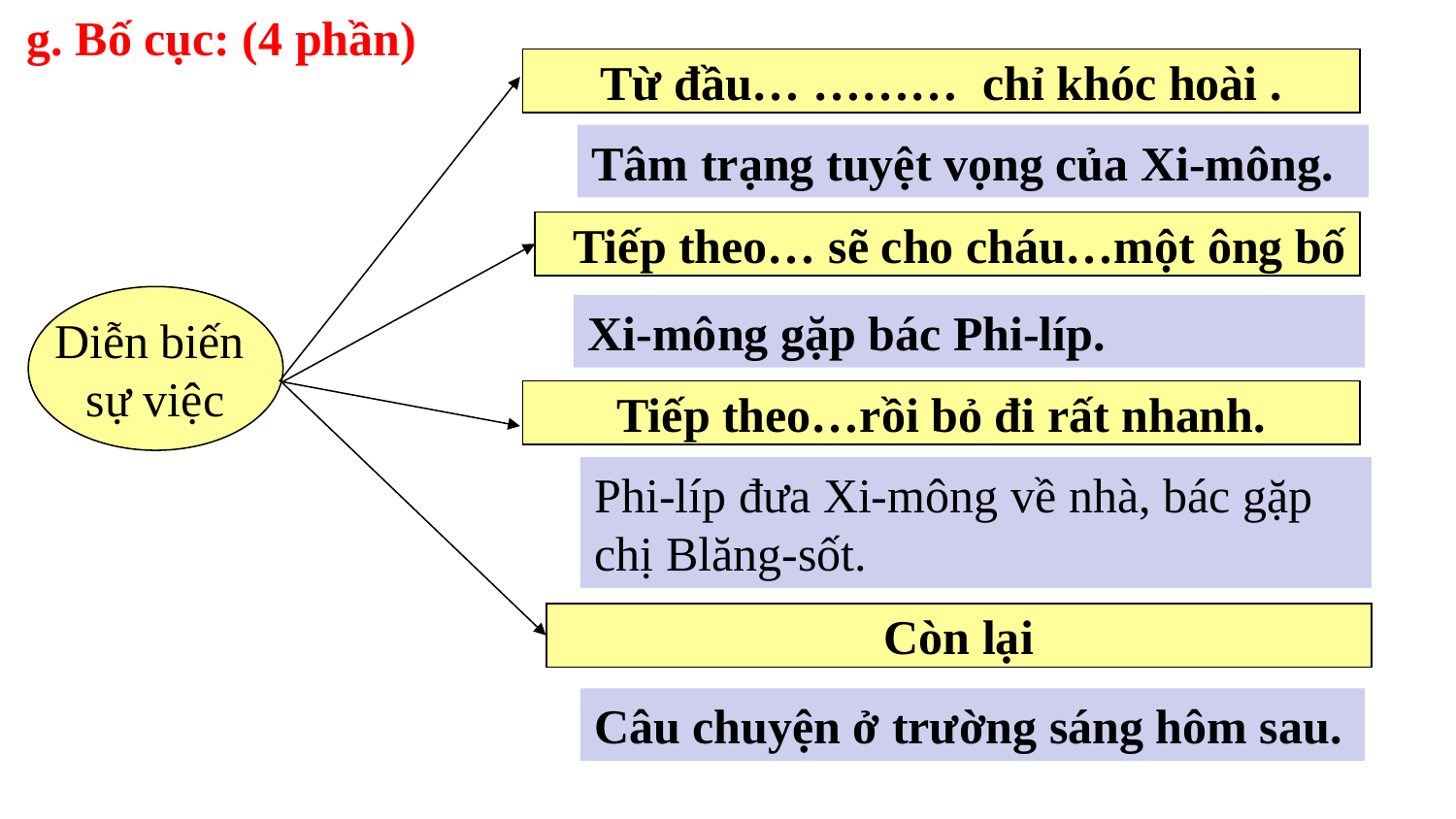

g. Bố cục: (4 phần)
Từ đầu… ………  chỉ khóc hoài .

Tâm trạng tuyệt vọng của Xi-mông.
  Tiếp theo… sẽ cho cháu…một ông bố

Diễn biến
sự việc
Xi-mông gặp bác Phi-líp.
Tiếp theo…rồi bỏ đi rất nhanh.

Phi-líp đưa Xi-mông về nhà, bác gặp chị Blăng-sốt.
Còn lại
Câu chuyện ở trường sáng hôm sau.